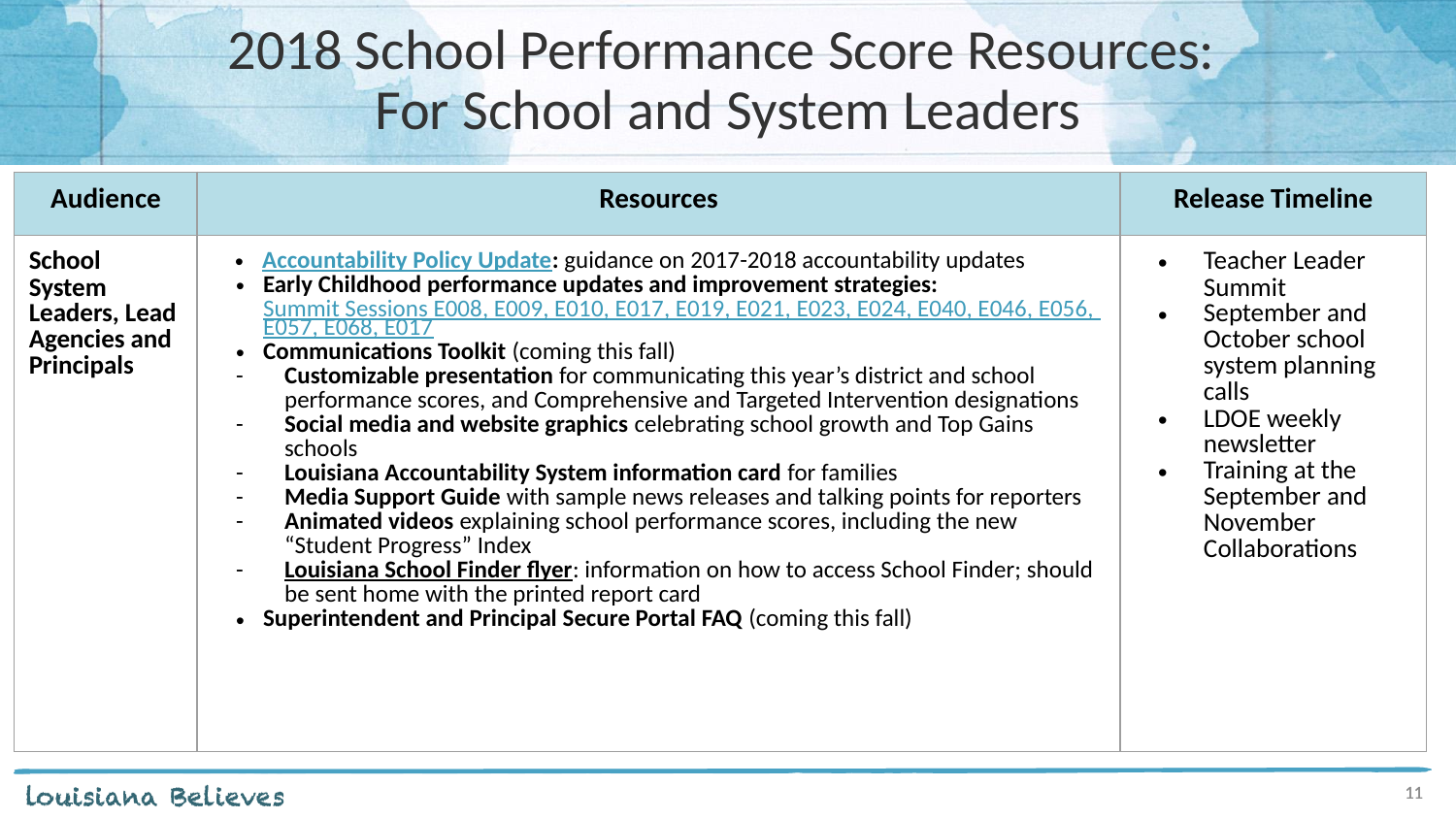

# 2018 School Performance Score Resources:
For School and System Leaders
| Audience | Resources | Release Timeline |
| --- | --- | --- |
| School System Leaders, Lead Agencies and Principals | Accountability Policy Update: guidance on 2017-2018 accountability updates Early Childhood performance updates and improvement strategies: Summit Sessions E008, E009, E010, E017, E019, E021, E023, E024, E040, E046, E056, E057, E068, E017 Communications Toolkit (coming this fall) Customizable presentation for communicating this year’s district and school performance scores, and Comprehensive and Targeted Intervention designations Social media and website graphics celebrating school growth and Top Gains schools Louisiana Accountability System information card for families Media Support Guide with sample news releases and talking points for reporters Animated videos explaining school performance scores, including the new “Student Progress” Index Louisiana School Finder flyer: information on how to access School Finder; should be sent home with the printed report card Superintendent and Principal Secure Portal FAQ (coming this fall) | Teacher Leader Summit September and October school system planning calls LDOE weekly newsletter Training at the September and November Collaborations |
11